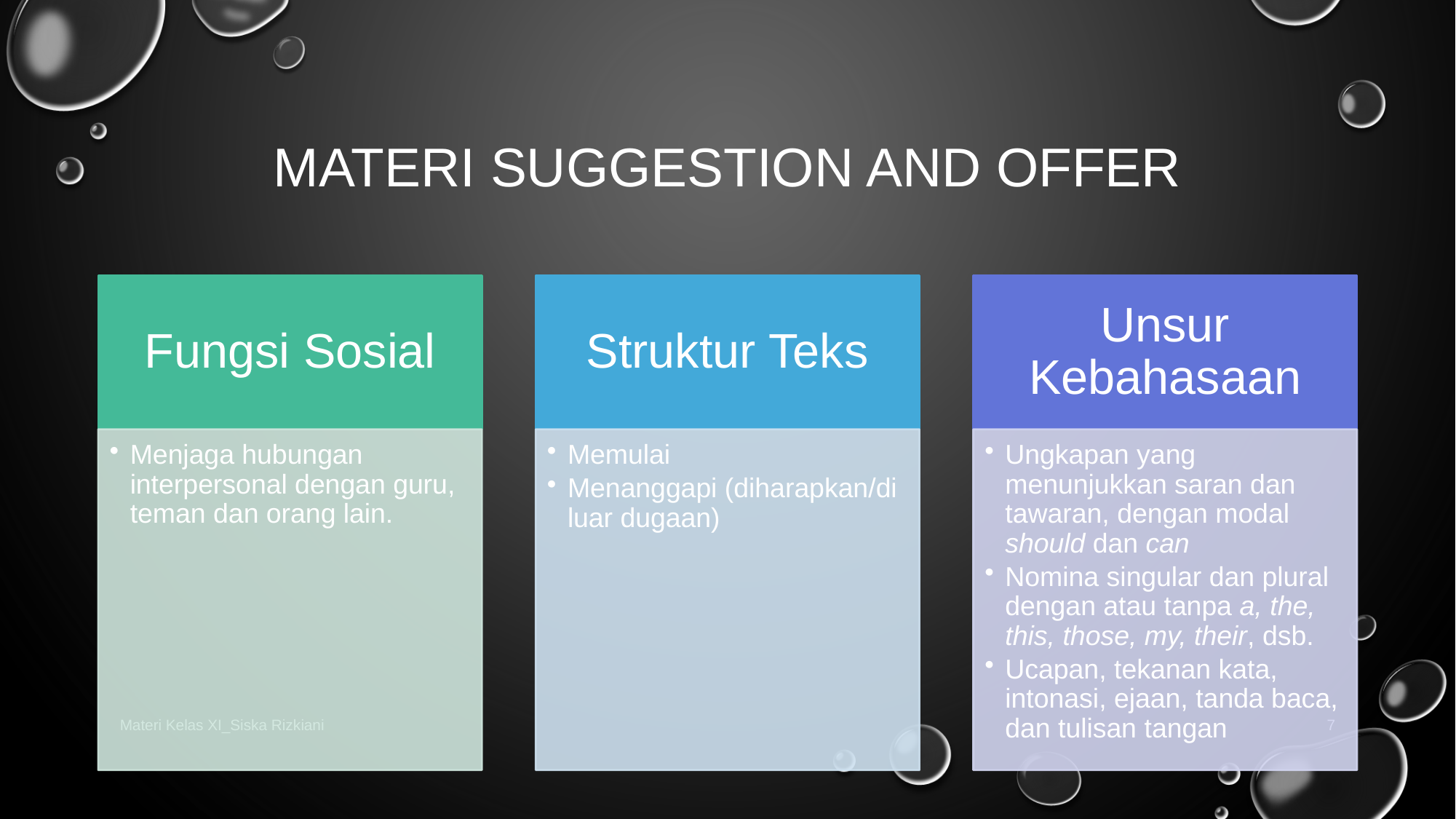

# Materi suggestion and offer
Fungsi Sosial
Menjaga hubungan interpersonal dengan guru, teman dan orang lain.
Struktur Teks
Memulai
Menanggapi (diharapkan/di luar dugaan)
Unsur Kebahasaan
Ungkapan yang menunjukkan saran dan tawaran, dengan modal should dan can
Nomina singular dan plural dengan atau tanpa a, the, this, those, my, their, dsb.
Ucapan, tekanan kata, intonasi, ejaan, tanda baca, dan tulisan tangan
Materi Kelas XI_Siska Rizkiani
7